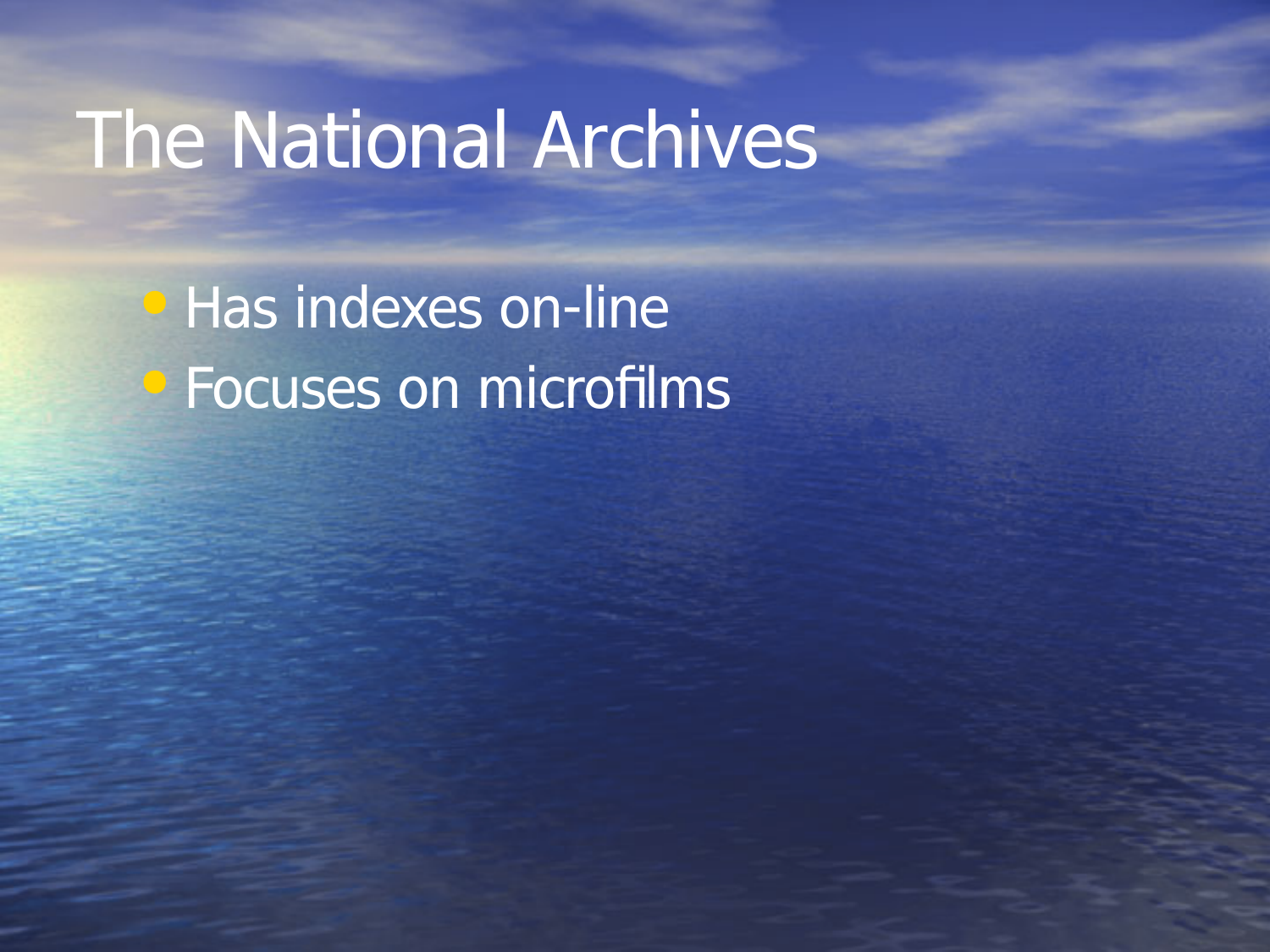

# The National Archives
Has indexes on-line
Focuses on microfilms